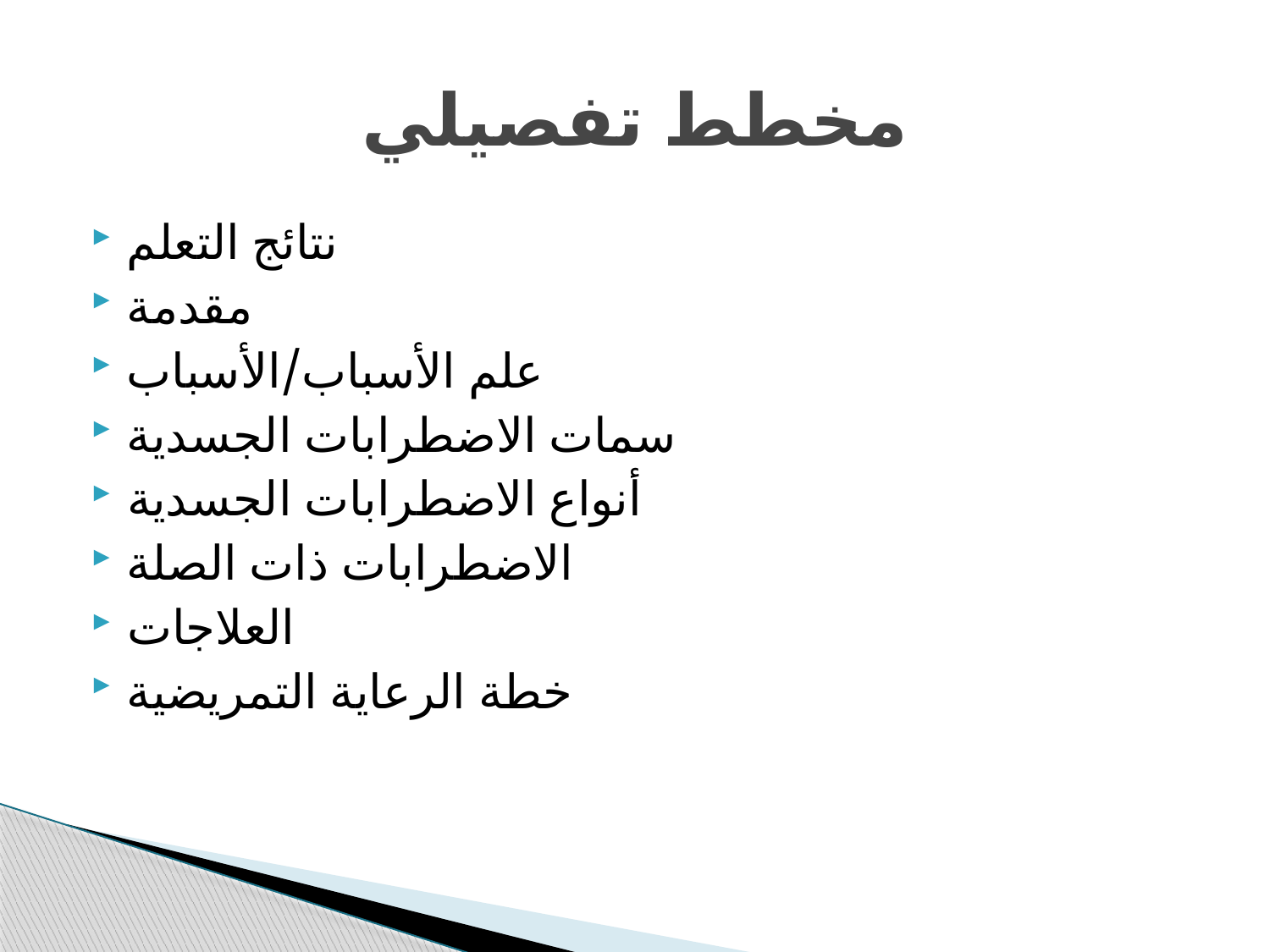

# مخطط تفصيلي
نتائج التعلم
مقدمة
علم الأسباب/الأسباب
سمات الاضطرابات الجسدية
أنواع الاضطرابات الجسدية
الاضطرابات ذات الصلة
العلاجات
خطة الرعاية التمريضية